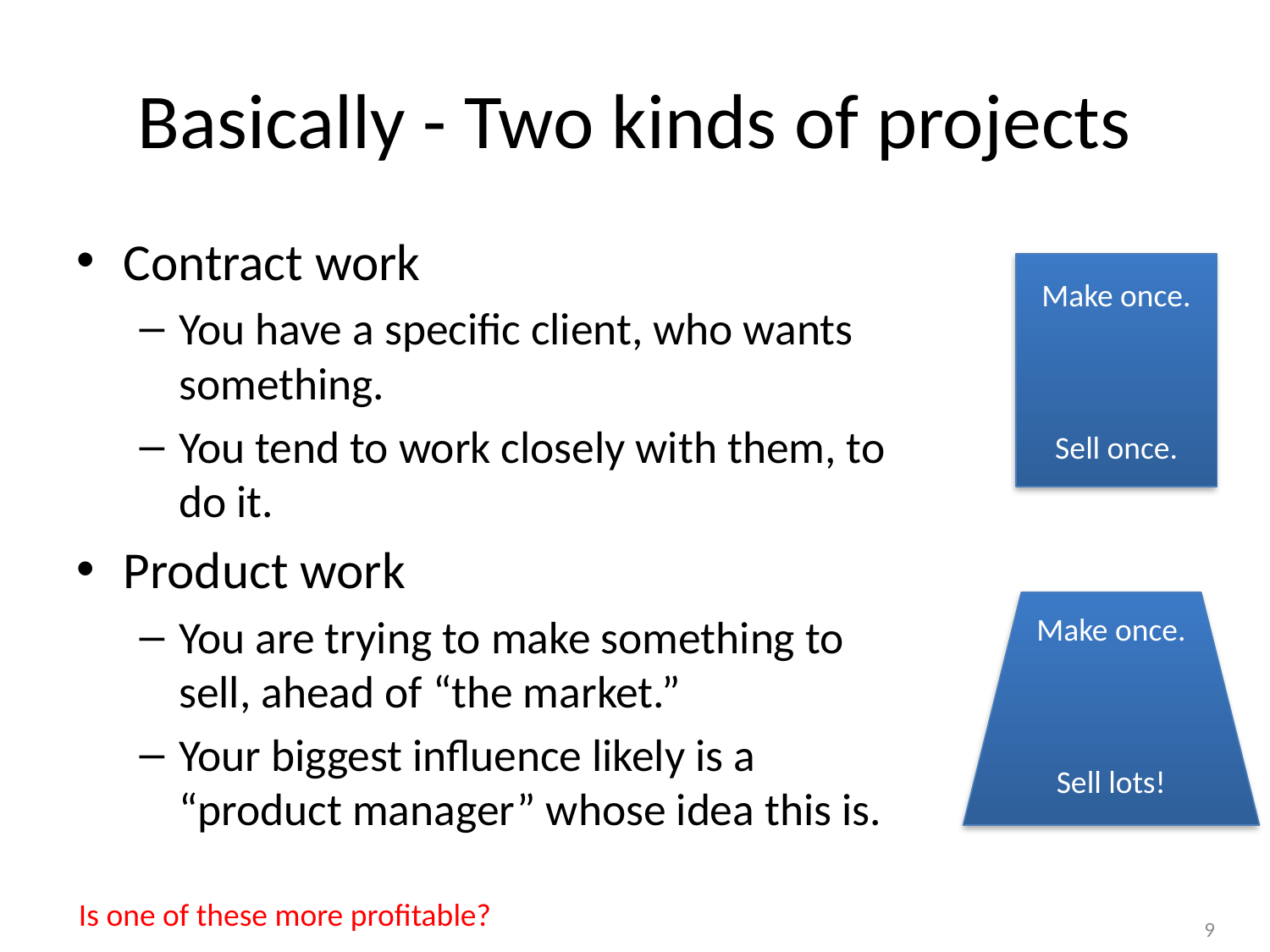

# Basically - Two kinds of projects
Contract work
You have a specific client, who wants something.
You tend to work closely with them, to do it.
Product work
You are trying to make something to sell, ahead of “the market.”
Your biggest influence likely is a “product manager” whose idea this is.
Make once.

Sell once.
Make once.

Sell lots!

Is one of these more profitable?